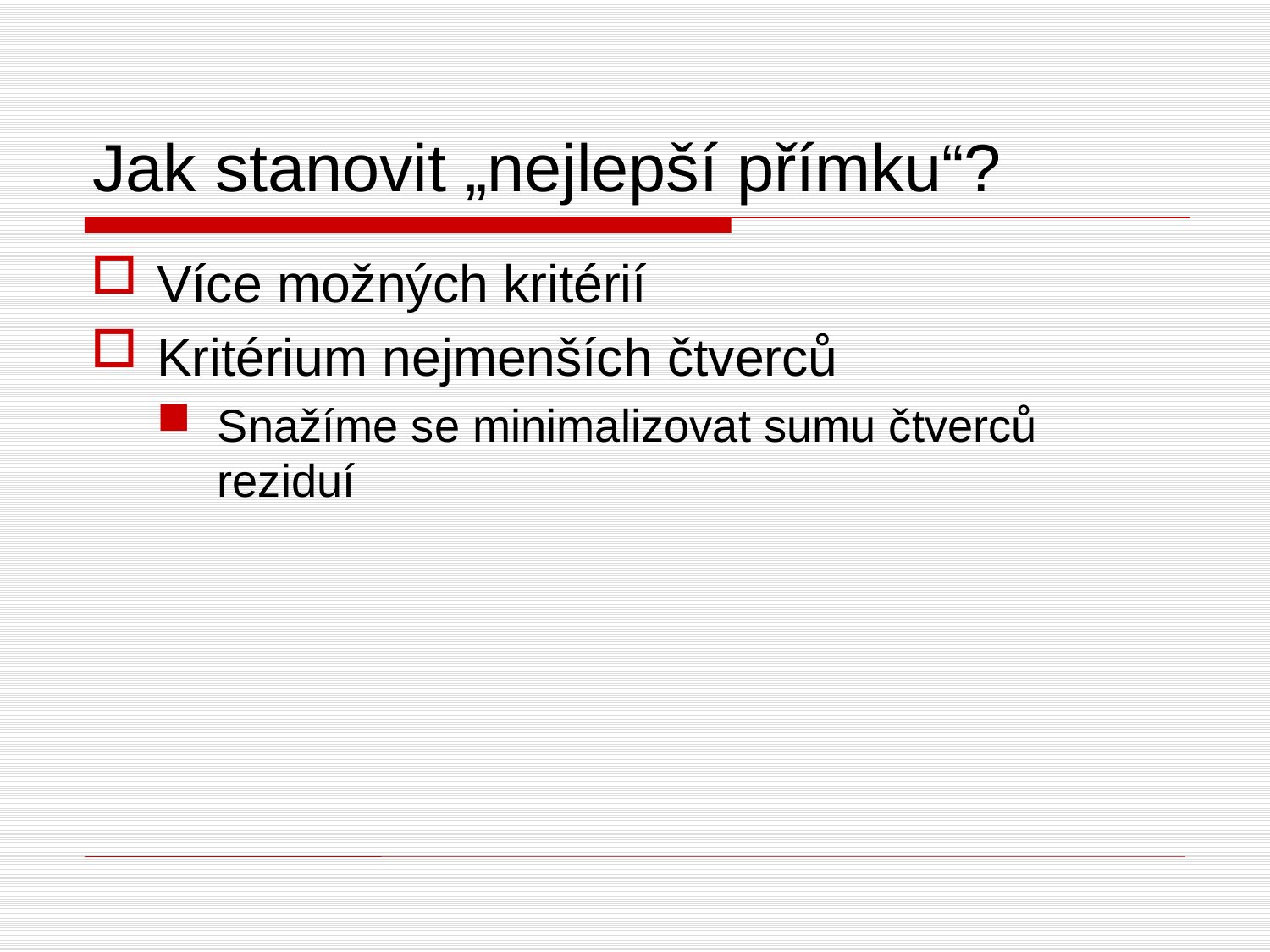

# Jak stanovit „nejlepší přímku“?
Více možných kritérií
Kritérium nejmenších čtverců
Snažíme se minimalizovat sumu čtverců reziduí